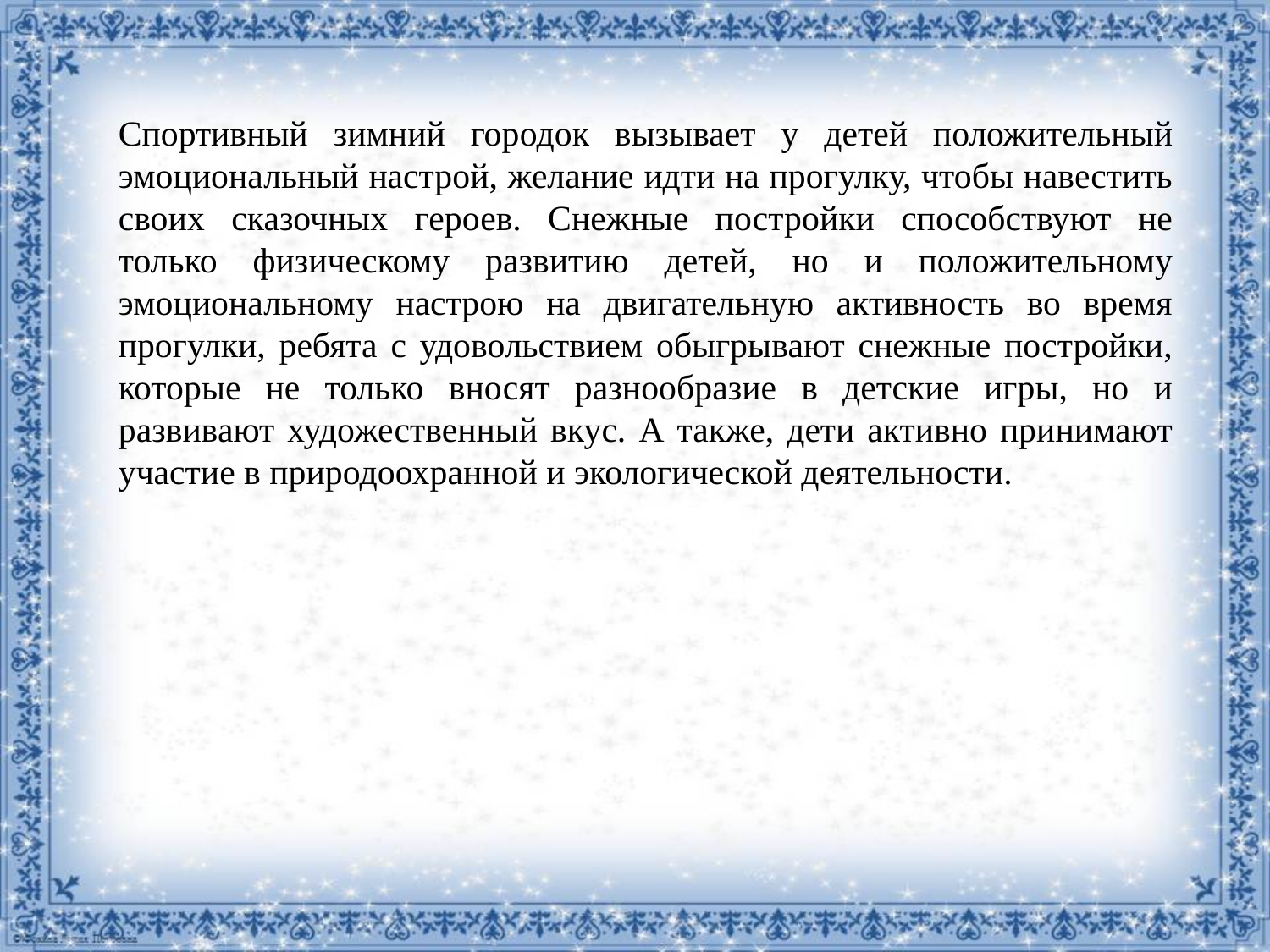

Спортивный зимний городок вызывает у детей положительный эмоциональный настрой, желание идти на прогулку, чтобы навестить своих сказочных героев. Снежные постройки способствуют не только физическому развитию детей, но и положительному эмоциональному настрою на двигательную активность во время прогулки, ребята с удовольствием обыгрывают снежные постройки, которые не только вносят разнообразие в детские игры, но и развивают художественный вкус. А также, дети активно принимают участие в природоохранной и экологической деятельности.